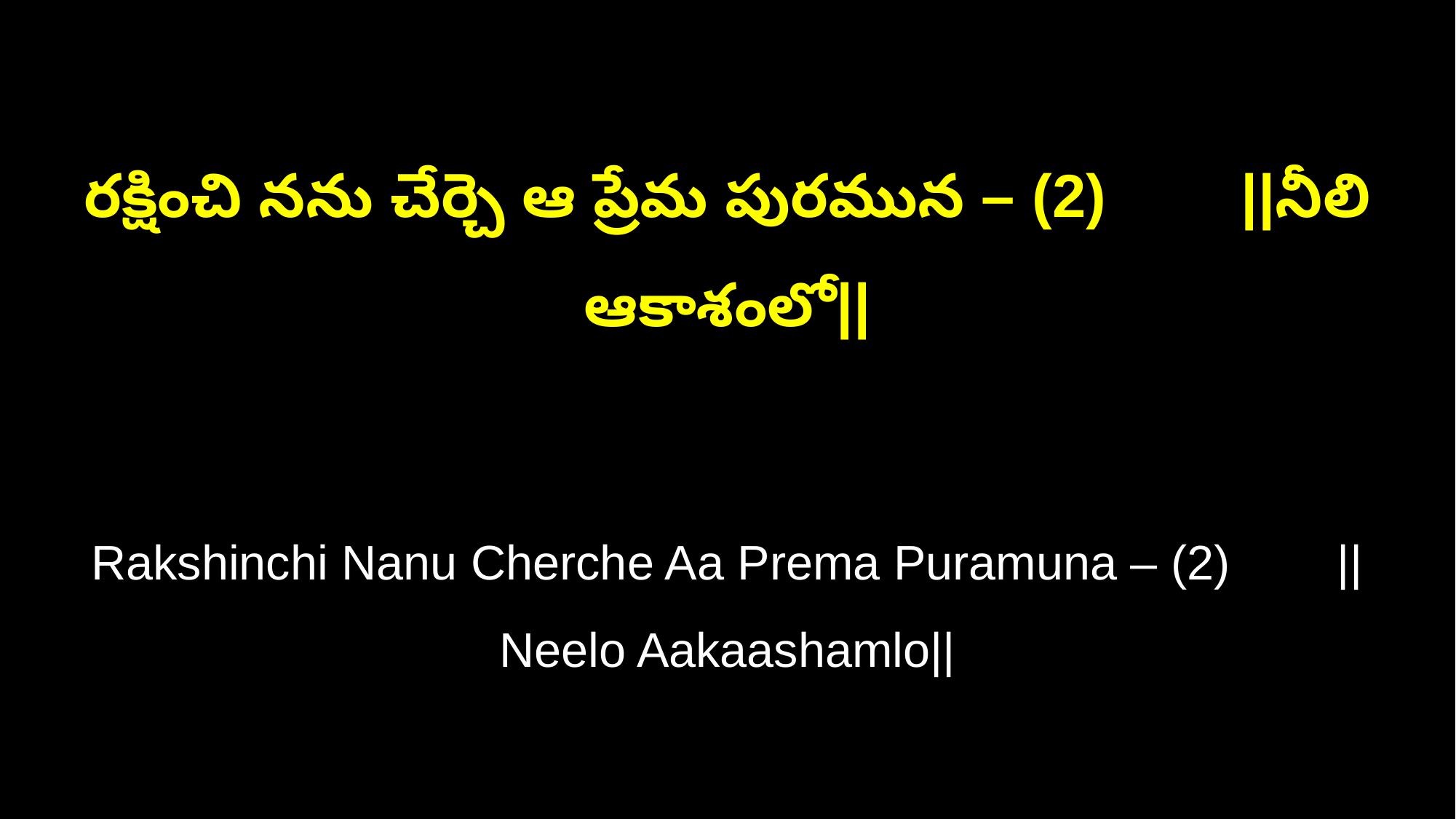

రక్షించి నను చేర్చె ఆ ప్రేమ పురమున – (2)        ||నీలి ఆకాశంలో||
Rakshinchi Nanu Cherche Aa Prema Puramuna – (2)        ||Neelo Aakaashamlo||